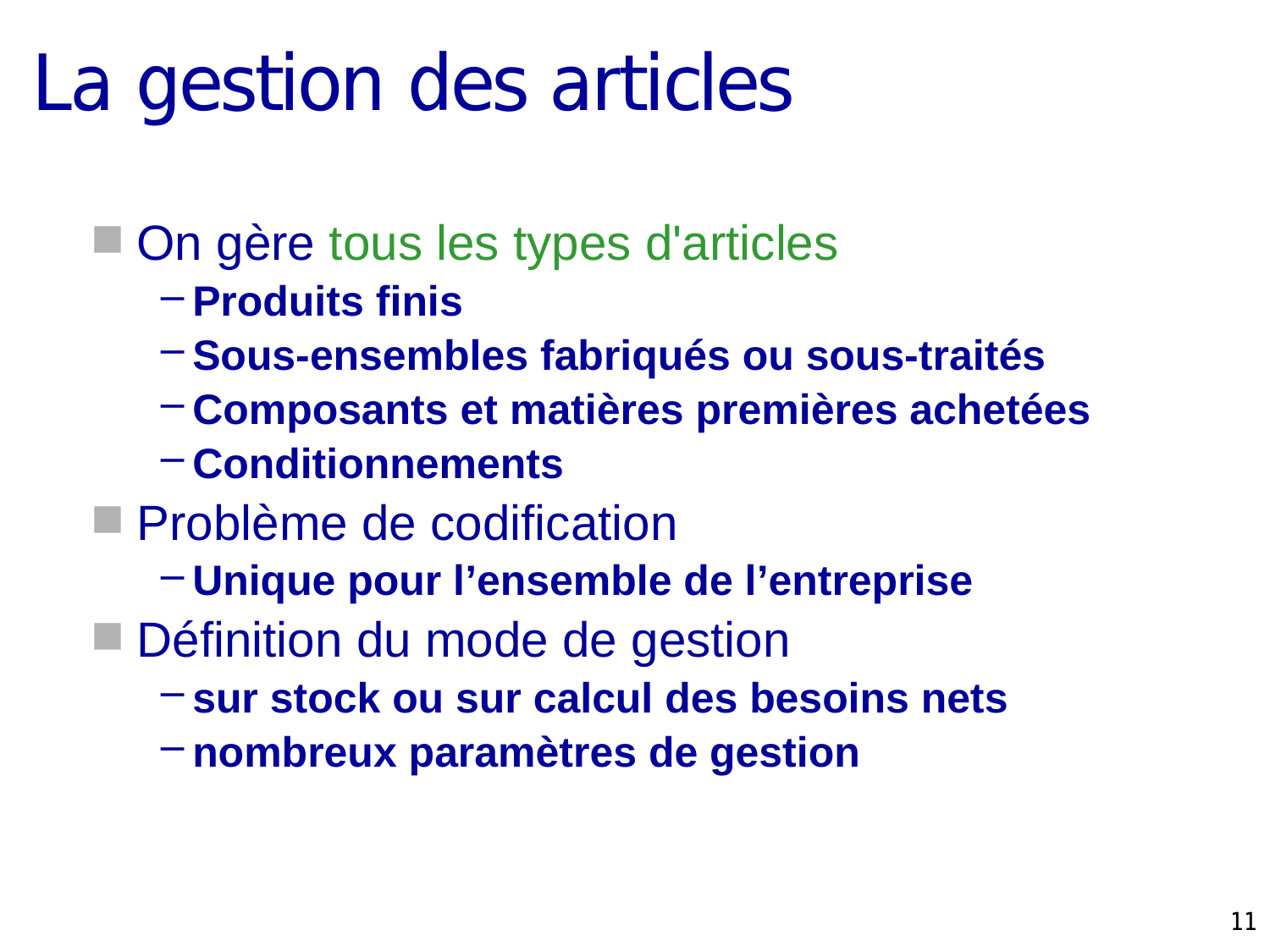

# La gestion des articles
On gère tous les types d'articles
Produits finis
Sous-ensembles fabriqués ou sous-traités
Composants et matières premières achetées
Conditionnements
Problème de codification
Unique pour l’ensemble de l’entreprise
Définition du mode de gestion
sur stock ou sur calcul des besoins nets
nombreux paramètres de gestion
11